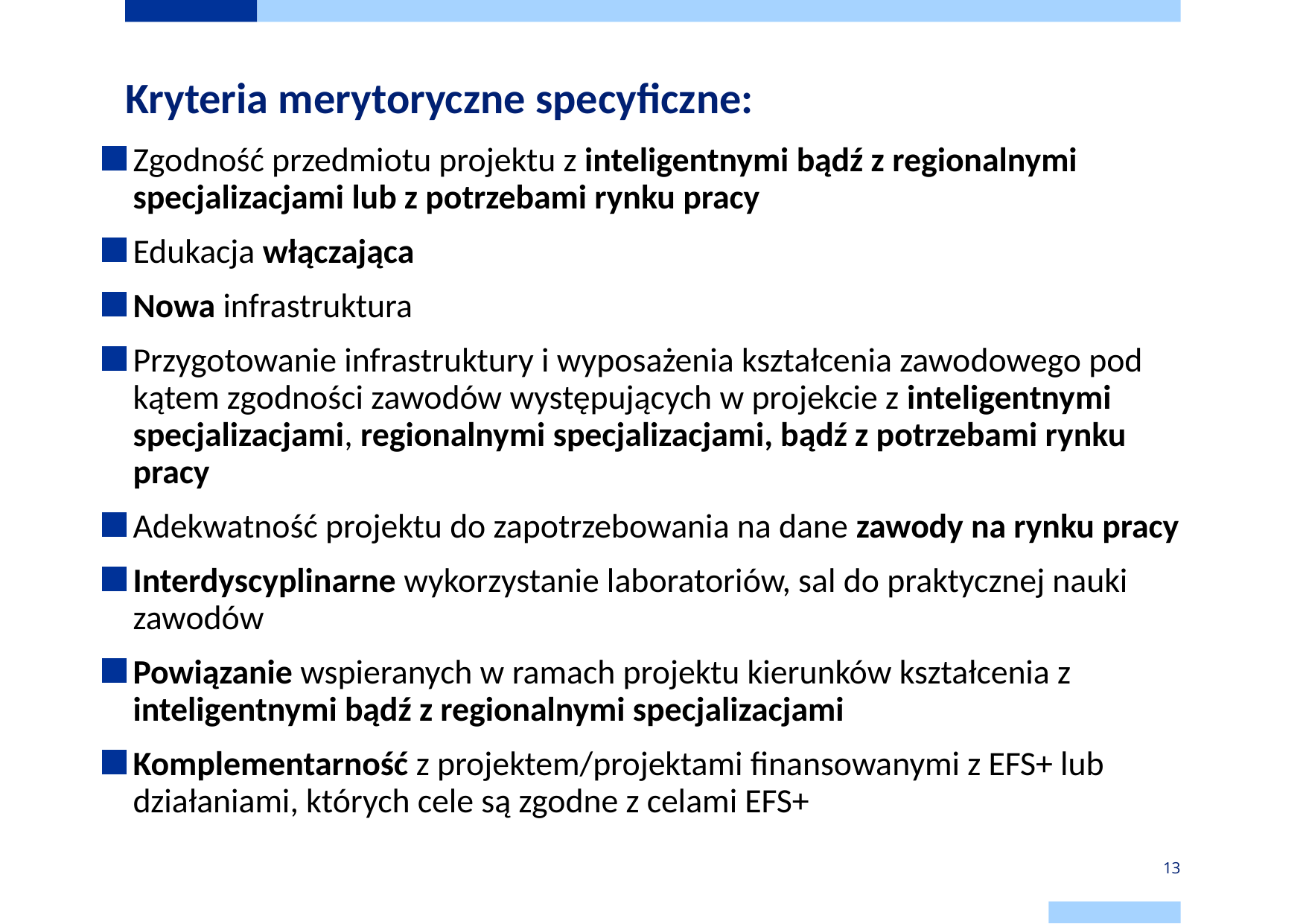

# Kryteria merytoryczne specyficzne:
Zgodność przedmiotu projektu z inteligentnymi bądź z regionalnymi specjalizacjami lub z potrzebami rynku pracy
Edukacja włączająca
Nowa infrastruktura
Przygotowanie infrastruktury i wyposażenia kształcenia zawodowego pod kątem zgodności zawodów występujących w projekcie z inteligentnymi specjalizacjami, regionalnymi specjalizacjami, bądź z potrzebami rynku pracy
Adekwatność projektu do zapotrzebowania na dane zawody na rynku pracy
Interdyscyplinarne wykorzystanie laboratoriów, sal do praktycznej nauki zawodów
Powiązanie wspieranych w ramach projektu kierunków kształcenia z inteligentnymi bądź z regionalnymi specjalizacjami
Komplementarność z projektem/projektami finansowanymi z EFS+ lub działaniami, których cele są zgodne z celami EFS+

13